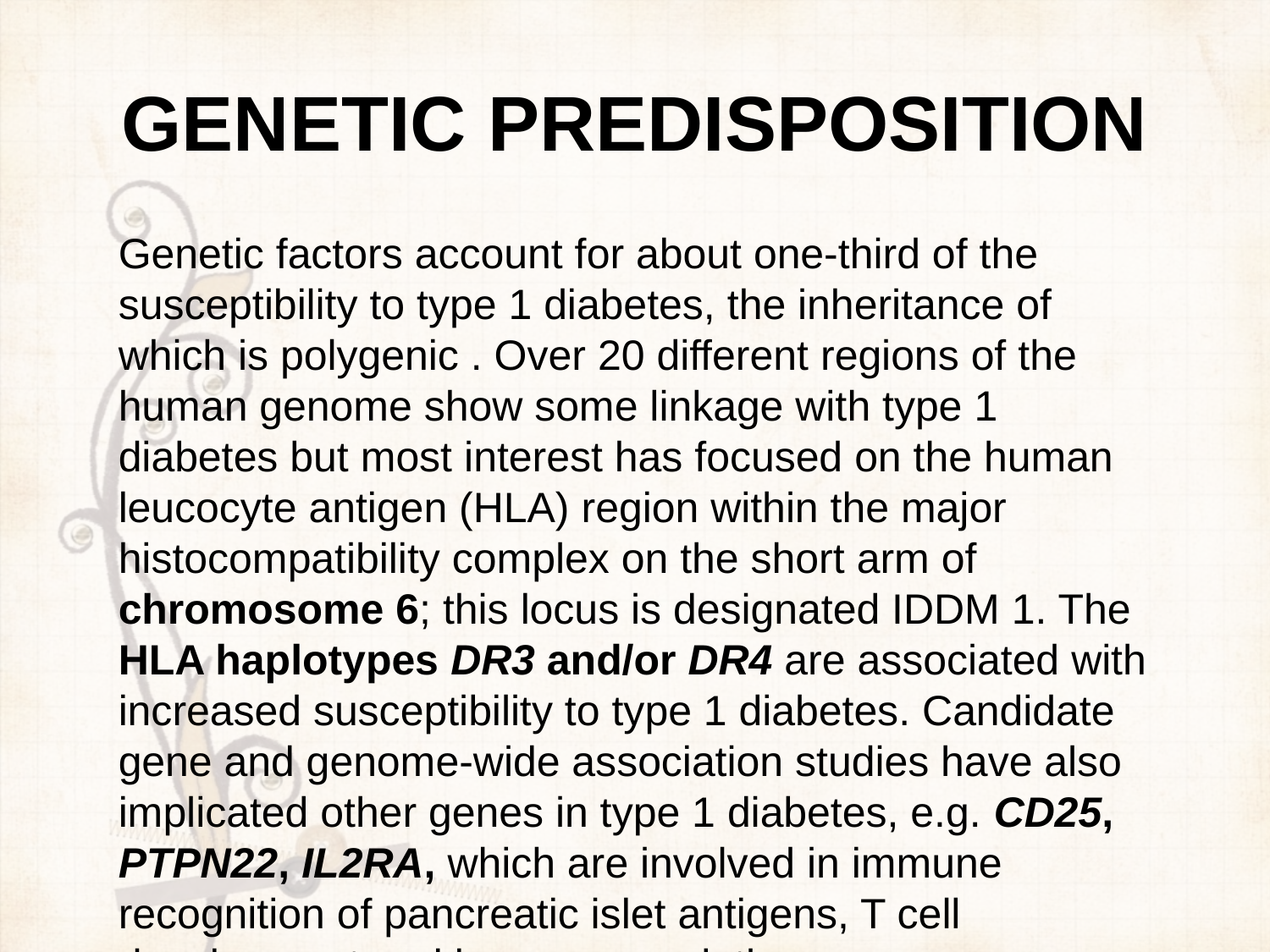

GENETIC PREDISPOSITION

Genetic factors account for about one-third of the susceptibility to type 1 diabetes, the inheritance of which is polygenic . Over 20 different regions of the human genome show some linkage with type 1 diabetes but most interest has focused on the human leucocyte antigen (HLA) region within the major histocompatibility complex on the short arm of chromosome 6; this locus is designated IDDM 1. The HLA haplotypes DR3 and/or DR4 are associated with increased susceptibility to type 1 diabetes. Candidate gene and genome-wide association studies have also implicated other genes in type 1 diabetes, e.g. CD25, PTPN22, IL2RA, which are involved in immune recognition of pancreatic islet antigens, T cell development and immune regulation.